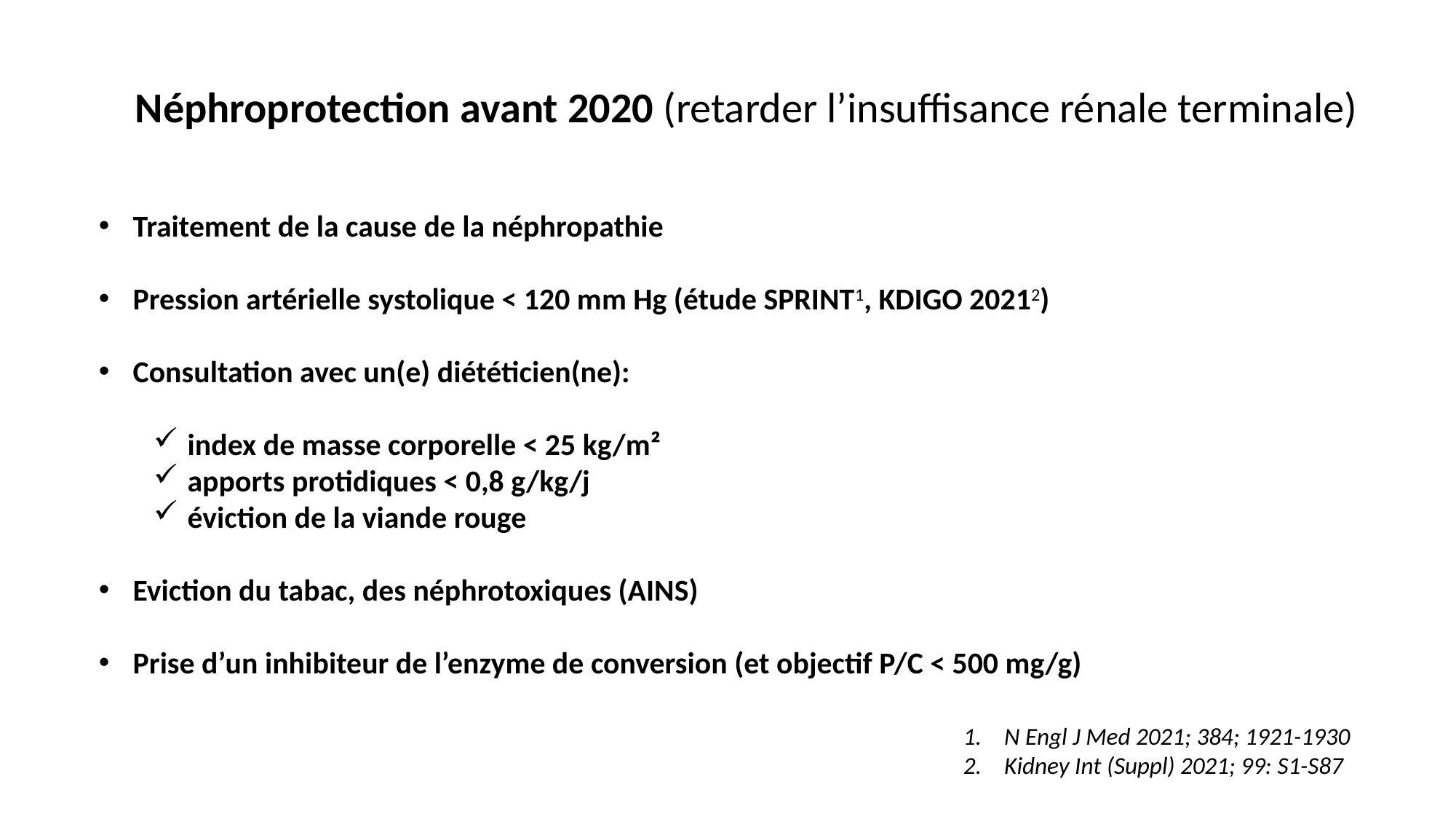

Néphroprotection avant 2020 (retarder l’insuffisance rénale terminale)
Traitement de la cause de la néphropathie

Pression artérielle systolique < 120 mm Hg (étude SPRINT1, KDIGO 20212)

Consultation avec un(e) diététicien(ne):

index de masse corporelle < 25 kg/m²
apports protidiques < 0,8 g/kg/j
éviction de la viande rouge

Eviction du tabac, des néphrotoxiques (AINS)

Prise d’un inhibiteur de l’enzyme de conversion (et objectif P/C < 500 mg/g)
N Engl J Med 2021; 384; 1921-1930
Kidney Int (Suppl) 2021; 99: S1-S87